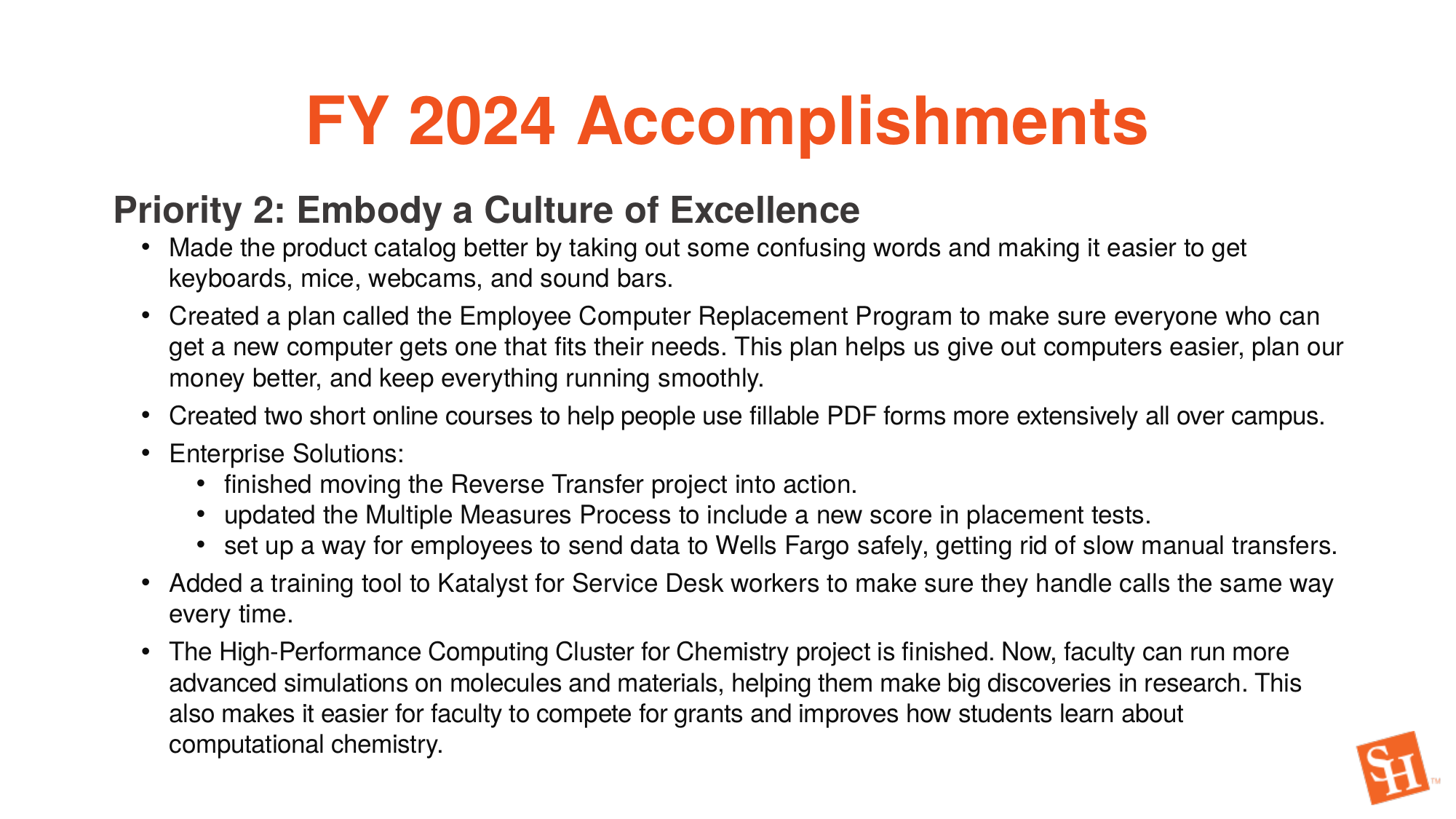

# FY 2024 Accomplishments
Priority 2: Embody a Culture of Excellence
Made the product catalog better by taking out some confusing words and making it easier to get keyboards, mice, webcams, and sound bars.
Created a plan called the Employee Computer Replacement Program to make sure everyone who can get a new computer gets one that fits their needs. This plan helps us give out computers easier, plan our money better, and keep everything running smoothly.
Created two short online courses to help people use fillable PDF forms more extensively all over campus.
Enterprise Solutions:
finished moving the Reverse Transfer project into action.
updated the Multiple Measures Process to include a new score in placement tests.
set up a way for employees to send data to Wells Fargo safely, getting rid of slow manual transfers.
Added a training tool to Katalyst for Service Desk workers to make sure they handle calls the same way every time.
The High-Performance Computing Cluster for Chemistry project is finished. Now, faculty can run more advanced simulations on molecules and materials, helping them make big discoveries in research. This also makes it easier for faculty to compete for grants and improves how students learn about computational chemistry.